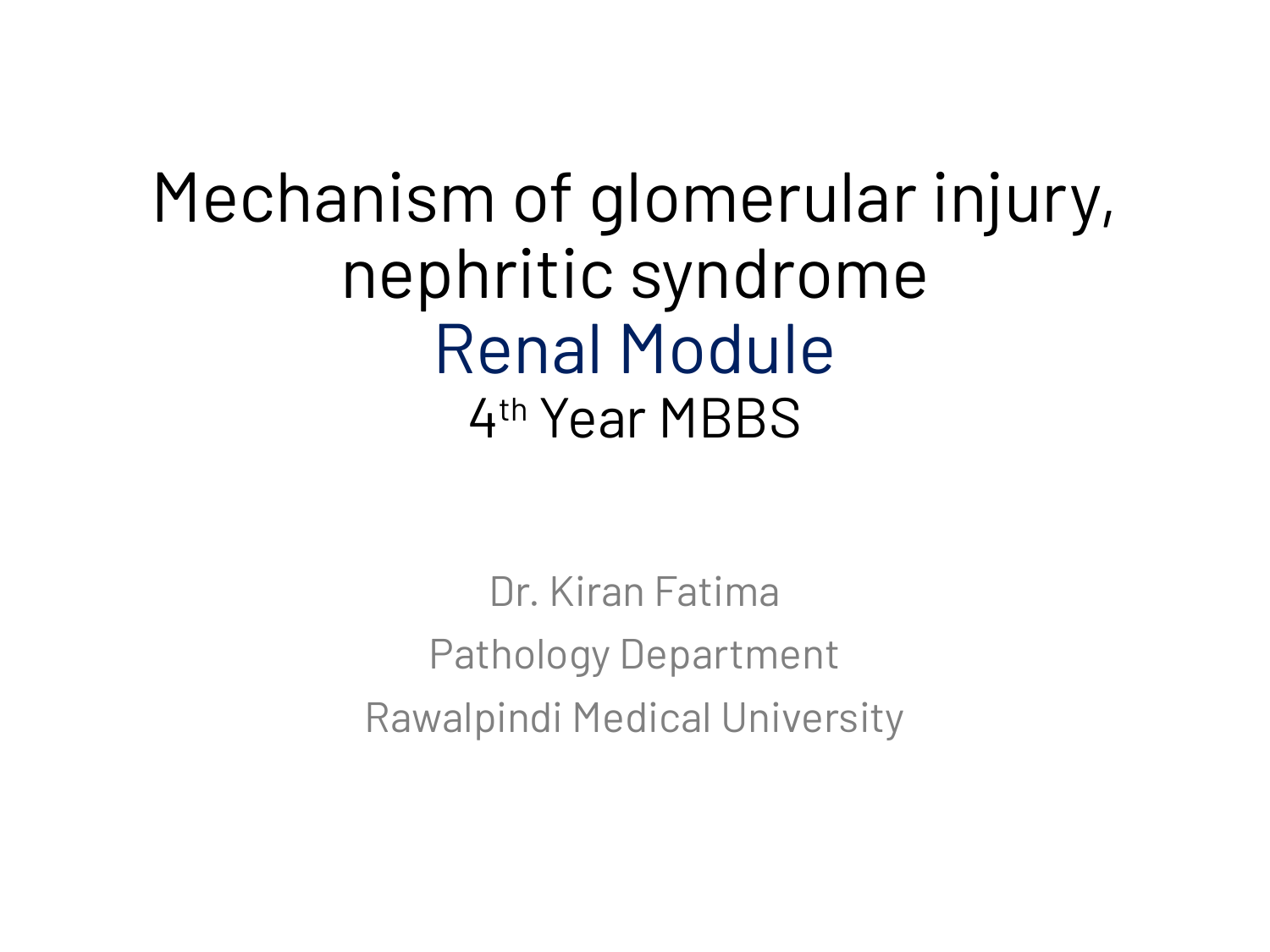

# Mechanism of glomerular injury, nephritic syndrome Renal Module 4th Year MBBS
Dr. Kiran Fatima
Pathology Department
Rawalpindi Medical University